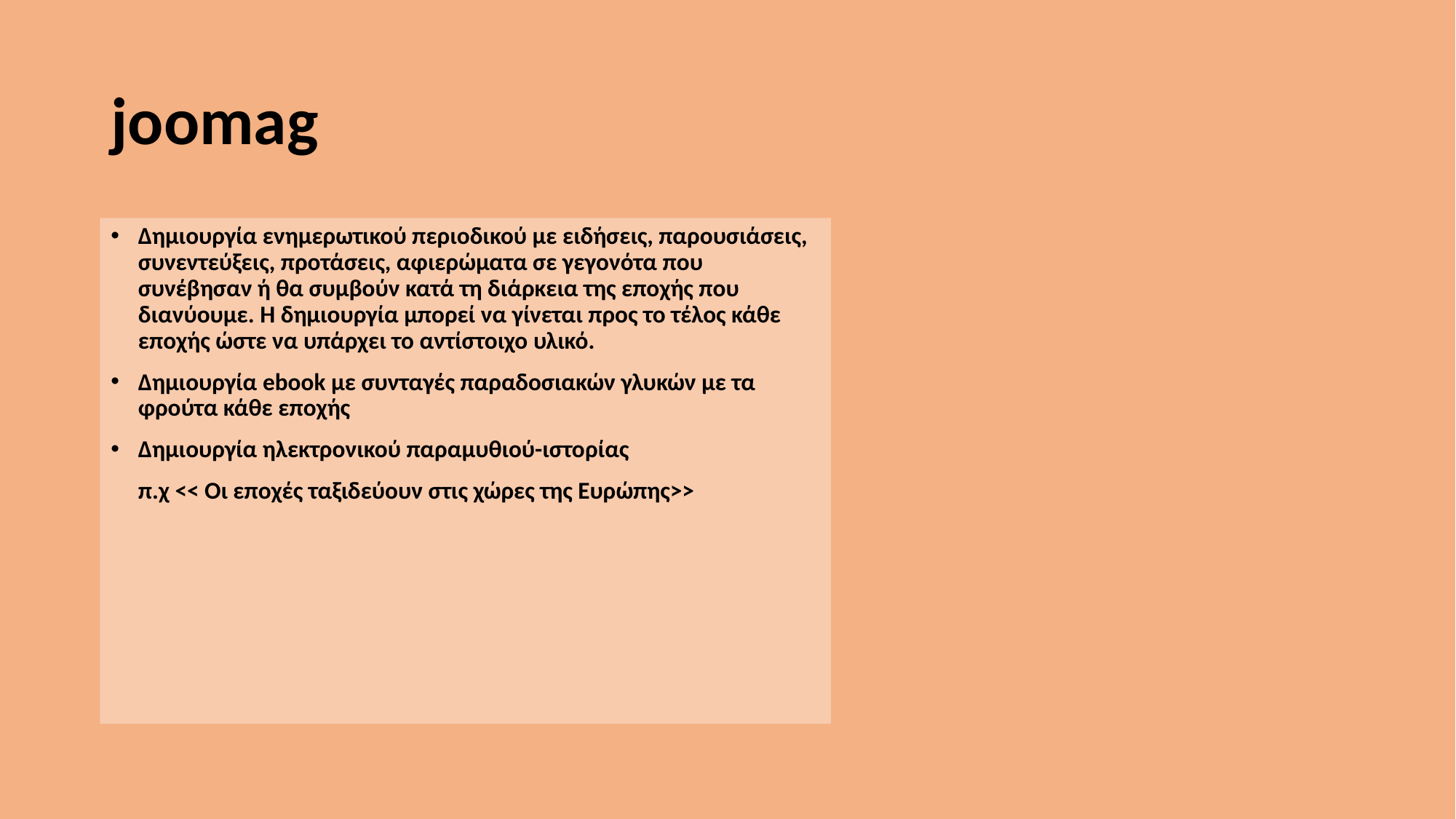

# joomag
Δημιουργία ενημερωτικού περιοδικού με ειδήσεις, παρουσιάσεις, συνεντεύξεις, προτάσεις, αφιερώματα σε γεγονότα που συνέβησαν ή θα συμβούν κατά τη διάρκεια της εποχής που διανύουμε. Η δημιουργία μπορεί να γίνεται προς το τέλος κάθε εποχής ώστε να υπάρχει το αντίστοιχο υλικό.
Δημιουργία ebook με συνταγές παραδοσιακών γλυκών με τα φρούτα κάθε εποχής
Δημιουργία ηλεκτρονικού παραμυθιού-ιστορίας
     π.χ << Οι εποχές ταξιδεύουν στις χώρες της Ευρώπης>>